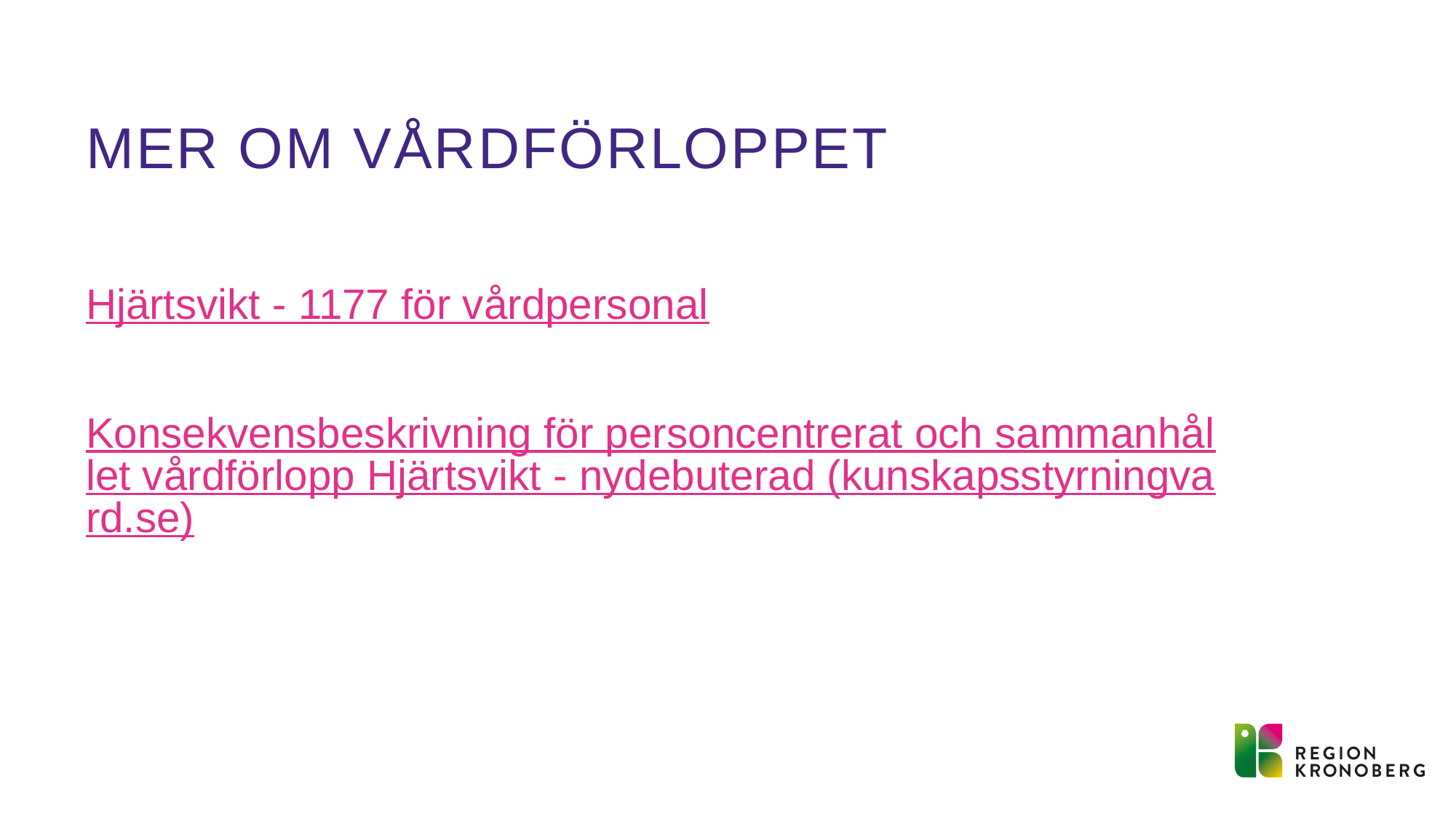

# Mer om vårdförloppet

Hjärtsvikt - 1177 för vårdpersonal

Konsekvensbeskrivning för personcentrerat och sammanhållet vårdförlopp Hjärtsvikt - nydebuterad (kunskapsstyrningvard.se)